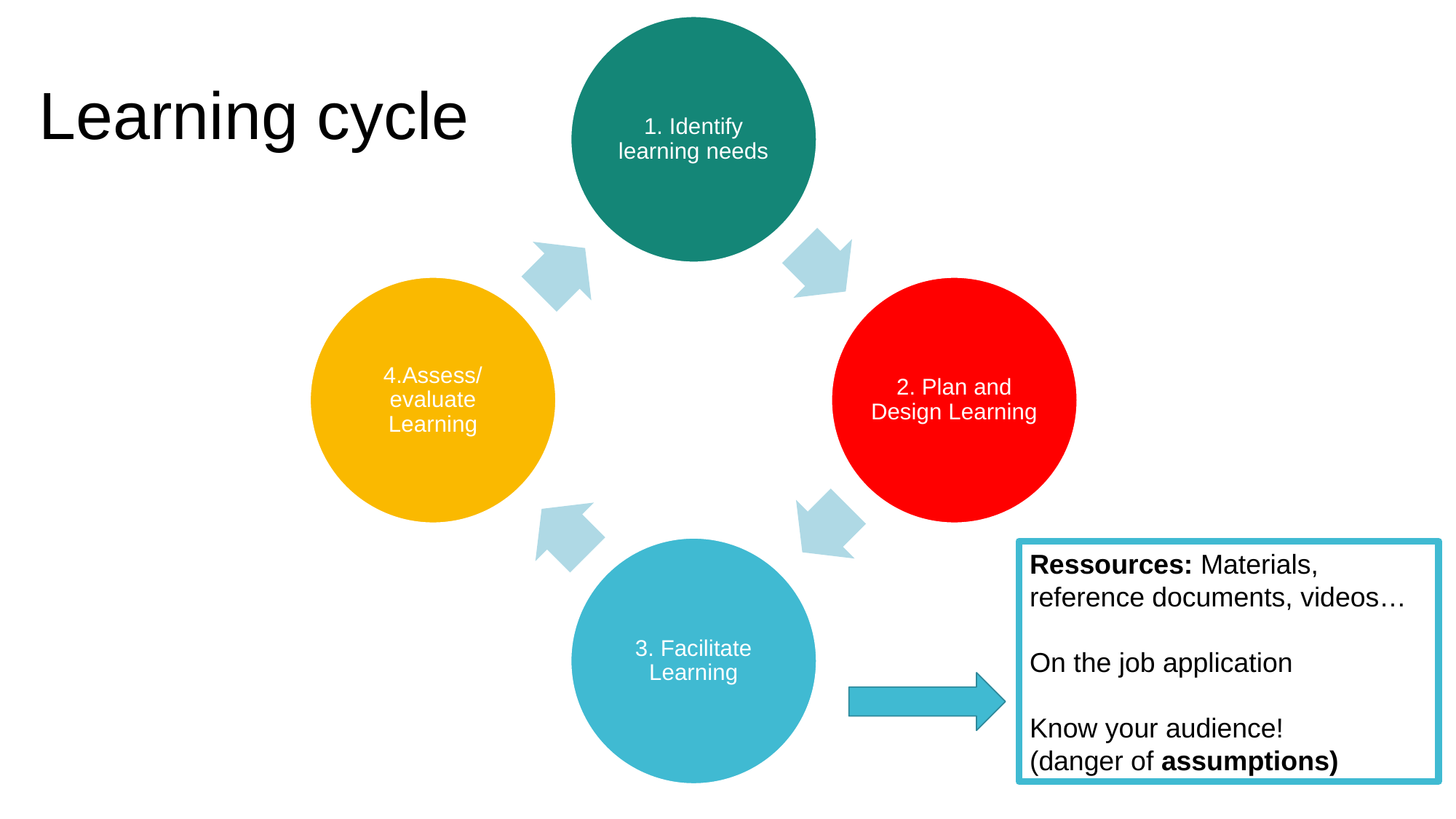

1. Identify learning needs

2. Plan and Design Learning

3. Facilitate Learning

4.Assess/evaluate Learning

Learning cycle
# The Learning Cycle
Ressources: Materials, reference documents, videos…

On the job application

Know your audience!
(danger of assumptions)